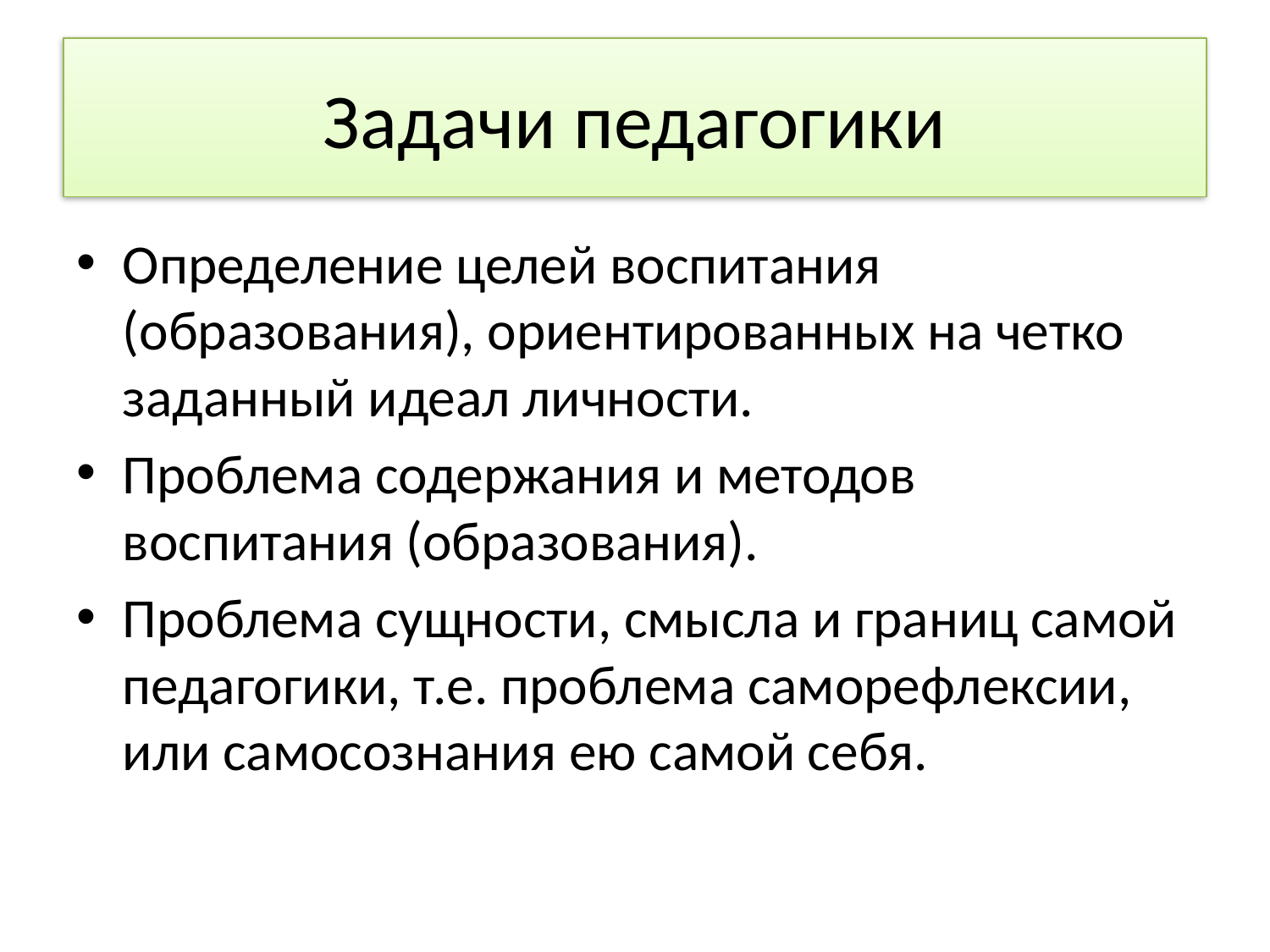

# Задачи педагогики
Определение целей воспитания (образования), ориентированных на четко заданный идеал личности.
Проблема содержания и методов воспитания (образования).
Проблема сущности, смысла и границ самой педагогики, т.е. проблема саморефлексии, или самосознания ею самой себя.